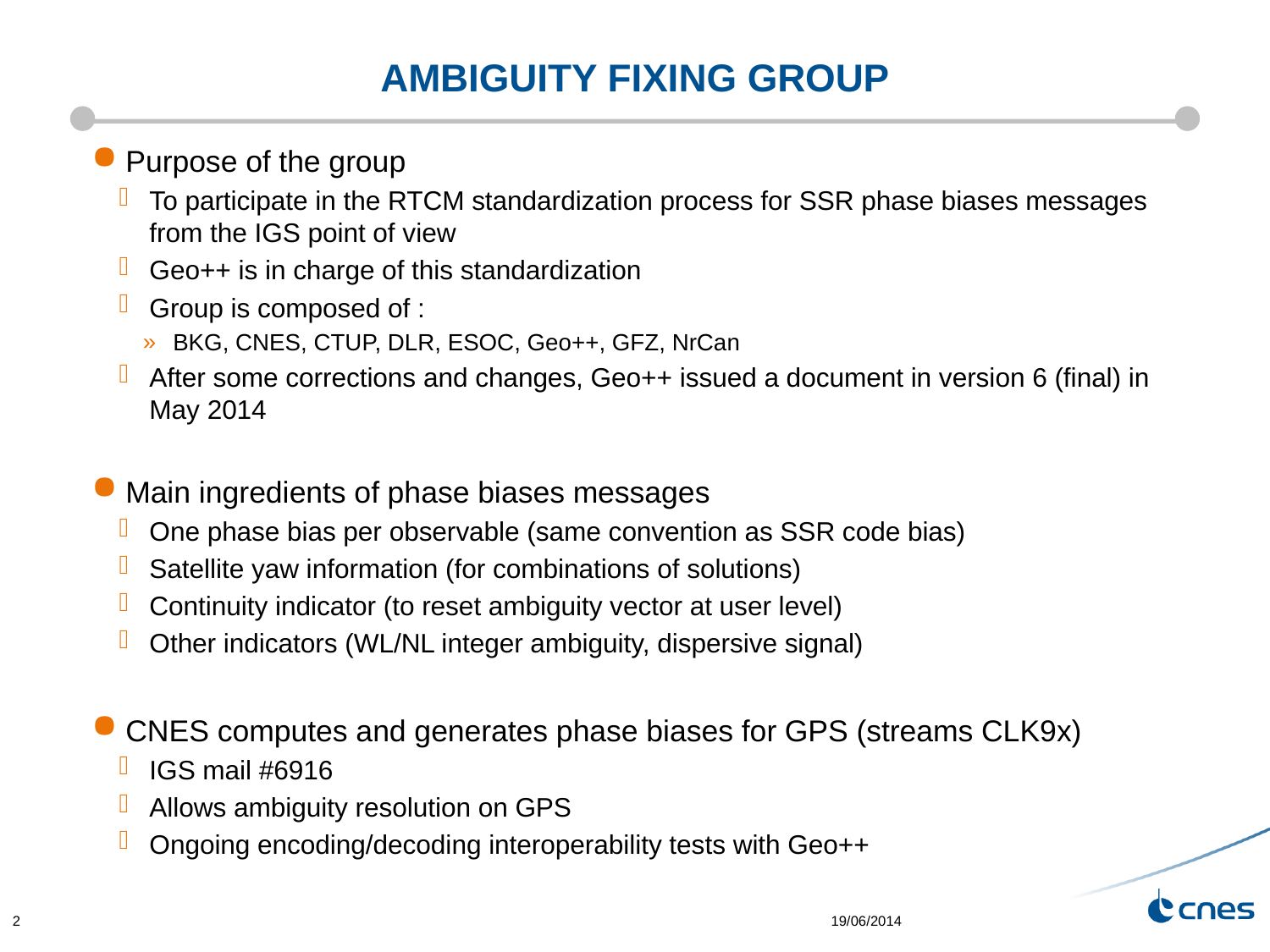

# Ambiguity fixing group
Purpose of the group
To participate in the RTCM standardization process for SSR phase biases messages from the IGS point of view
Geo++ is in charge of this standardization
Group is composed of :
BKG, CNES, CTUP, DLR, ESOC, Geo++, GFZ, NrCan
After some corrections and changes, Geo++ issued a document in version 6 (final) in May 2014

Main ingredients of phase biases messages
One phase bias per observable (same convention as SSR code bias)
Satellite yaw information (for combinations of solutions)
Continuity indicator (to reset ambiguity vector at user level)
Other indicators (WL/NL integer ambiguity, dispersive signal)

CNES computes and generates phase biases for GPS (streams CLK9x)
IGS mail #6916
Allows ambiguity resolution on GPS
Ongoing encoding/decoding interoperability tests with Geo++

2

19/06/2014